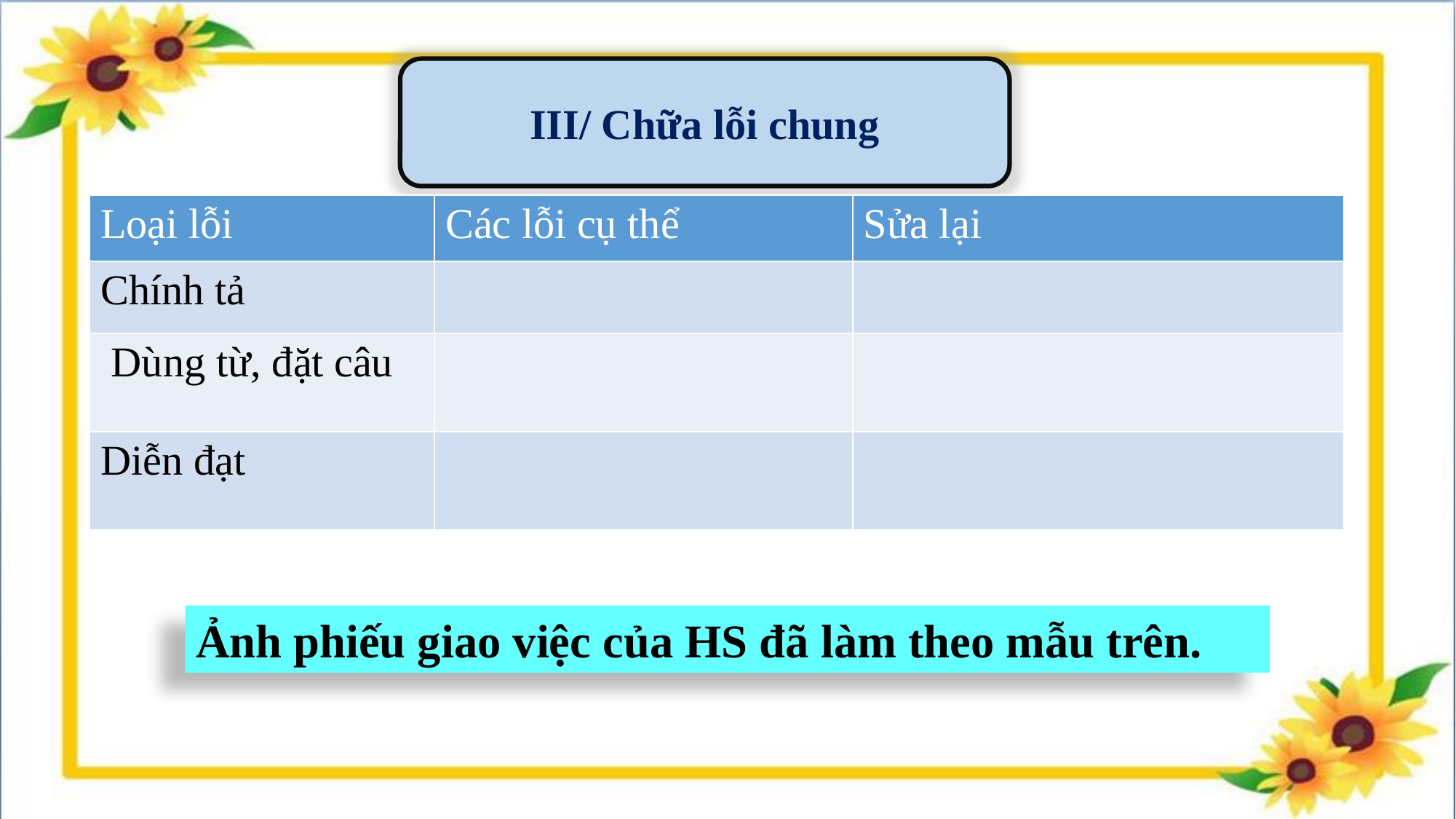

III/ Chữa lỗi chung
| Loại lỗi | Các lỗi cụ thể | Sửa lại |
| --- | --- | --- |
| Chính tả |  |  |
| Dùng từ, đặt câu |  |  |
| Diễn đạt |  |  |
Ảnh phiếu giao việc của HS đã làm theo mẫu trên.